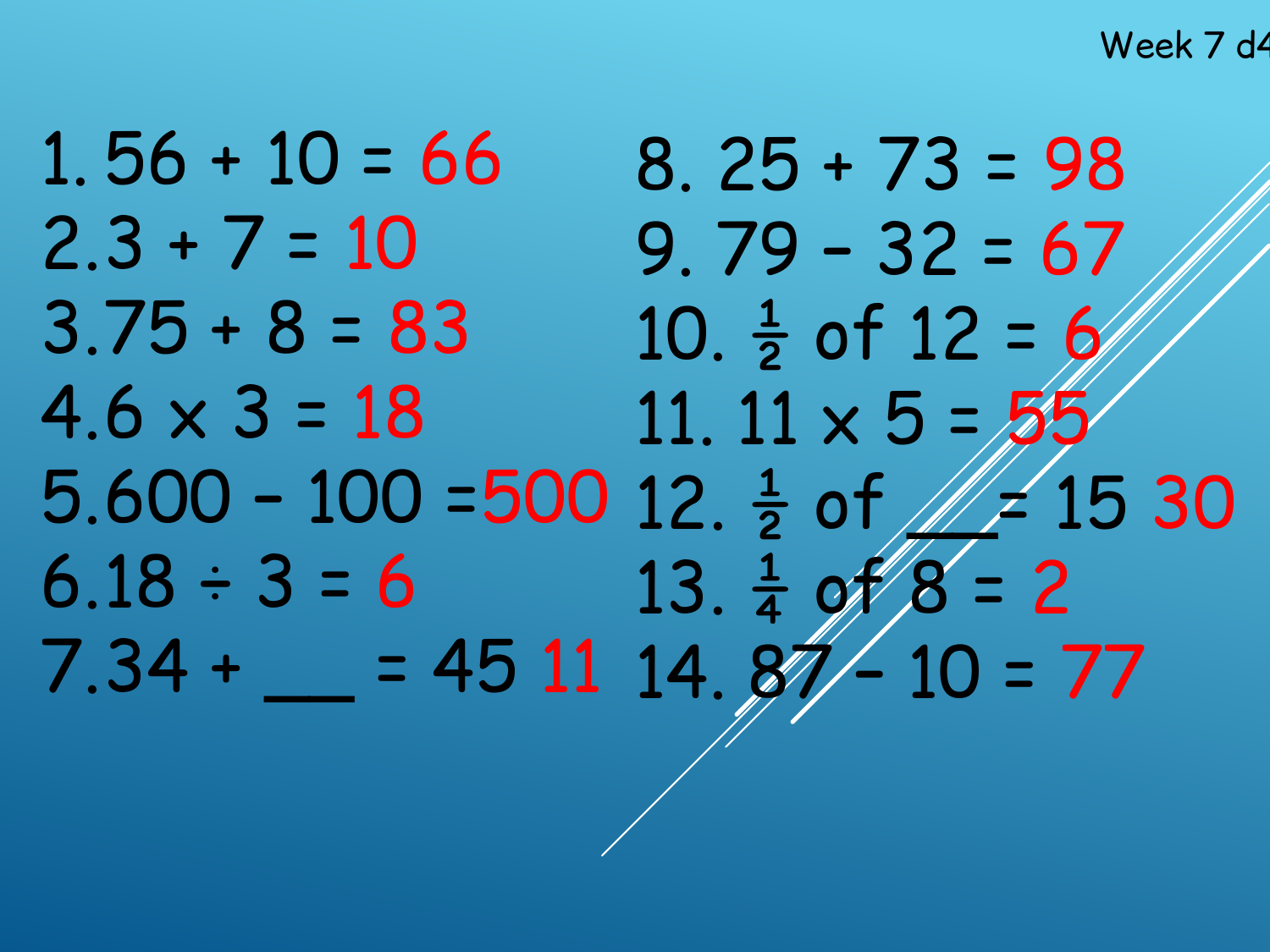

Week 7 d4
56 + 10 = 66
3 + 7 = 10
75 + 8 = 83
6 x 3 = 18
600 – 100 =500
18 ÷ 3 = 6
34 + __ = 45 11

8. 25 + 73 = 98
9. 79 – 32 = 67
10. ½ of 12 = 6
11. 11 x 5 = 55
12. ½ of __= 15 30
13. ¼ of 8 = 2
14. 87 – 10 = 77